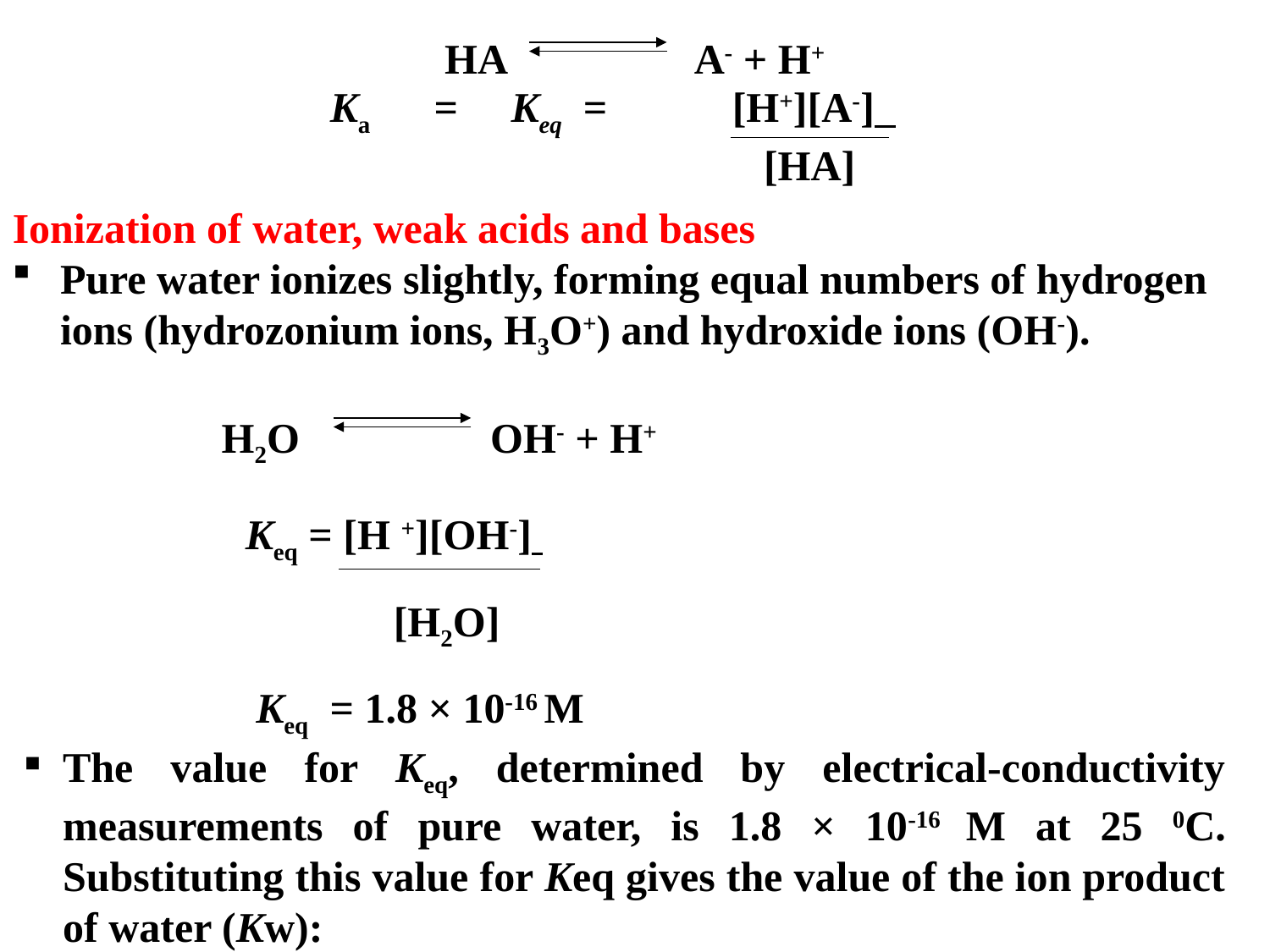

HA                  A- + H+
Ka      =     Keq  = 	  [H+][A-]
                                         [HA]
Ionization of water, weak acids and bases
Pure water ionizes slightly, forming equal numbers of hydrogen ions (hydrozonium ions, H3O+) and hydroxide ions (OH-).
H2O                  OH- + H+
Keq = [H +][OH-]
              [H2O]
 Keq  = 1.8 × 10-16 M
The value for Keq, determined by electrical-conductivity measurements of pure water, is 1.8 × 10-16 M at 25 0C. Substituting this value for Keq gives the value of the ion product of water (Kw):